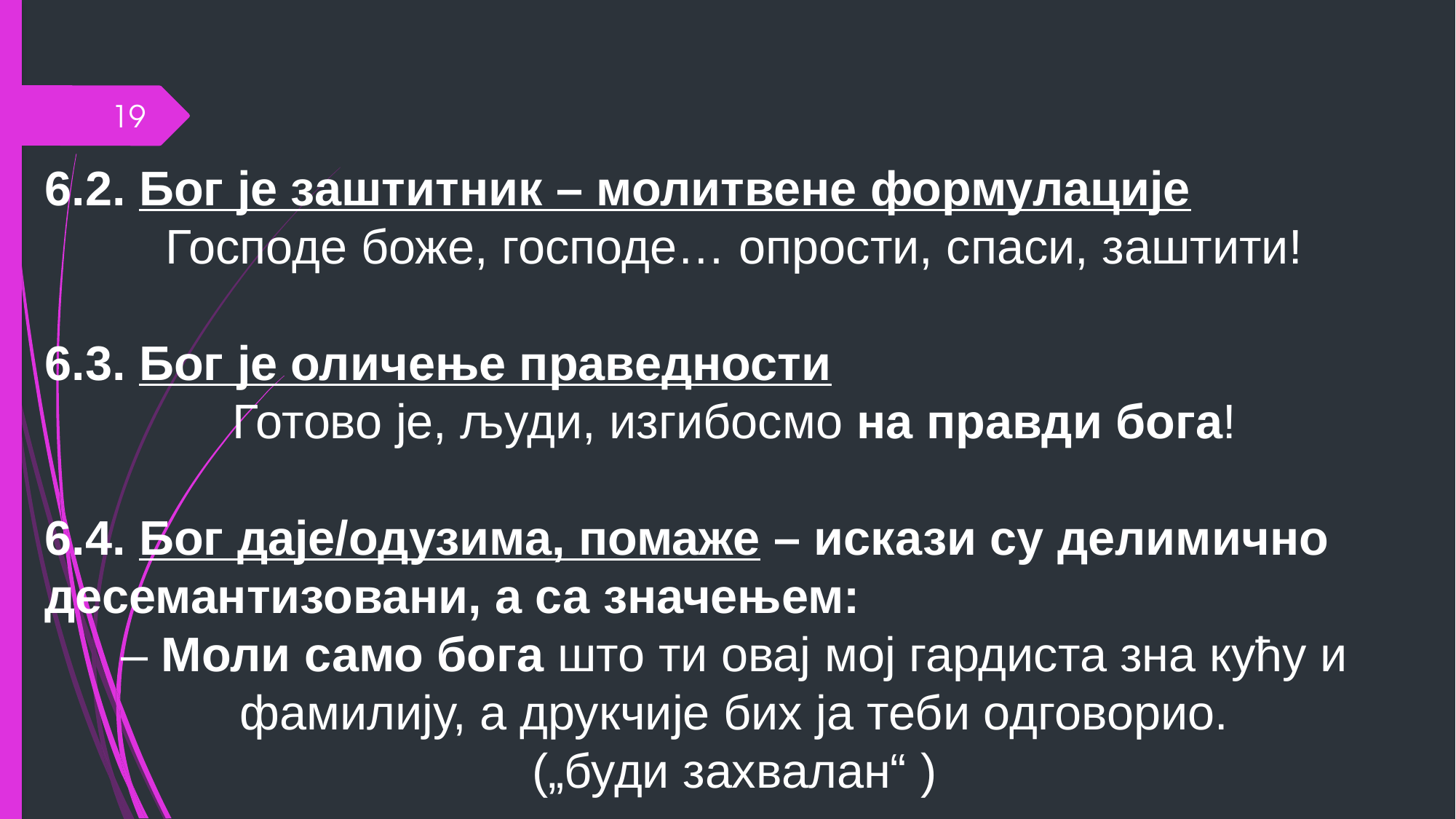

19
6.2. Бог је заштитник – молитвене формулације
Господе боже, господе… опрости, спаси, заштити!

6.3. Бог је оличење праведности
Готово је, људи, изгибосмо на правди бога!

6.4. Бог даје/одузима, помаже – искази су делимично десемантизовани, а са значењем:
– Моли само бога што ти овај мој гардиста зна кућу и фамилију, а друкчије бих ја теби одговорио.
(„буди захвалан“ )